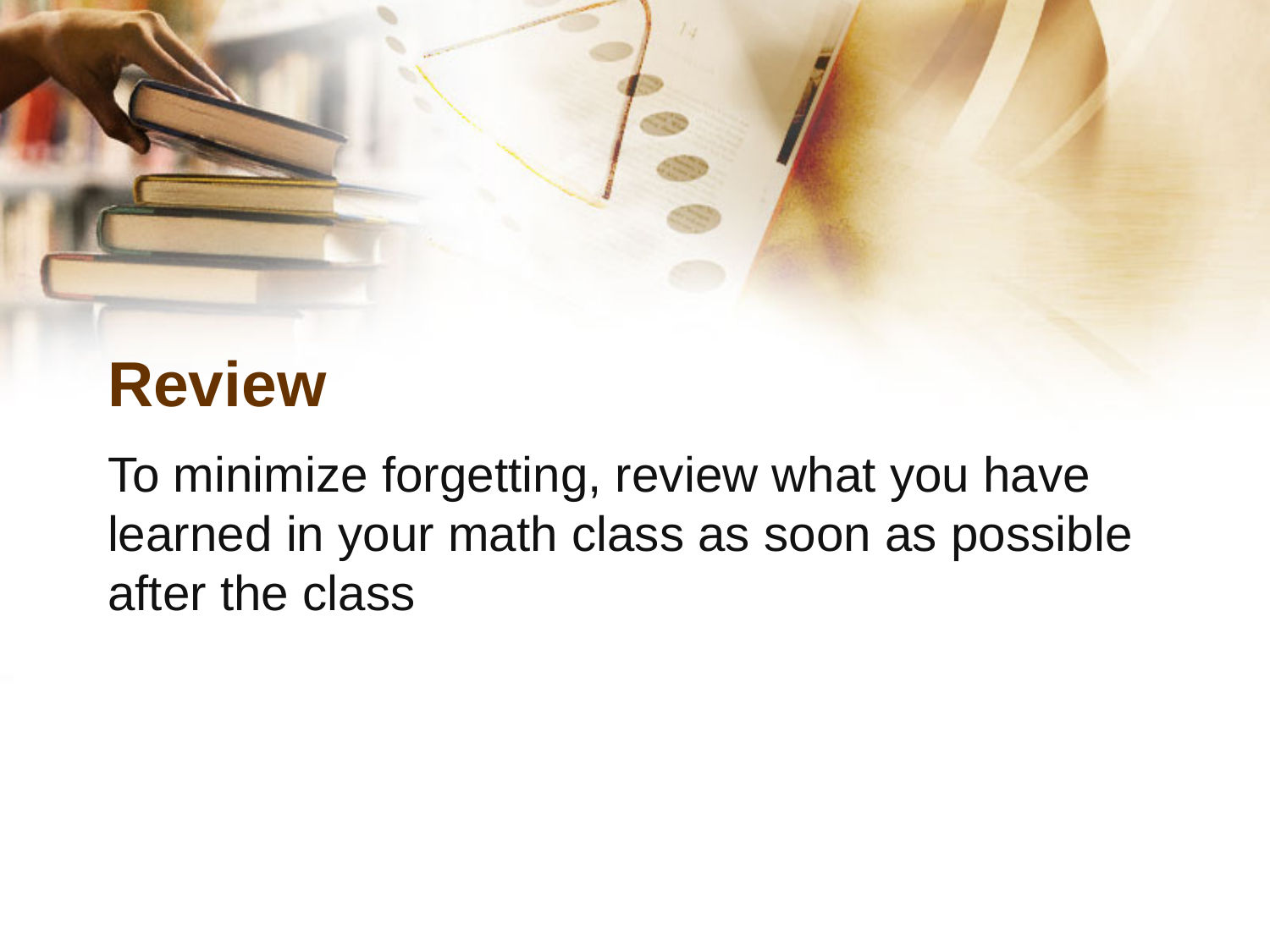

# Review
To minimize forgetting, review what you have learned in your math class as soon as possible after the class